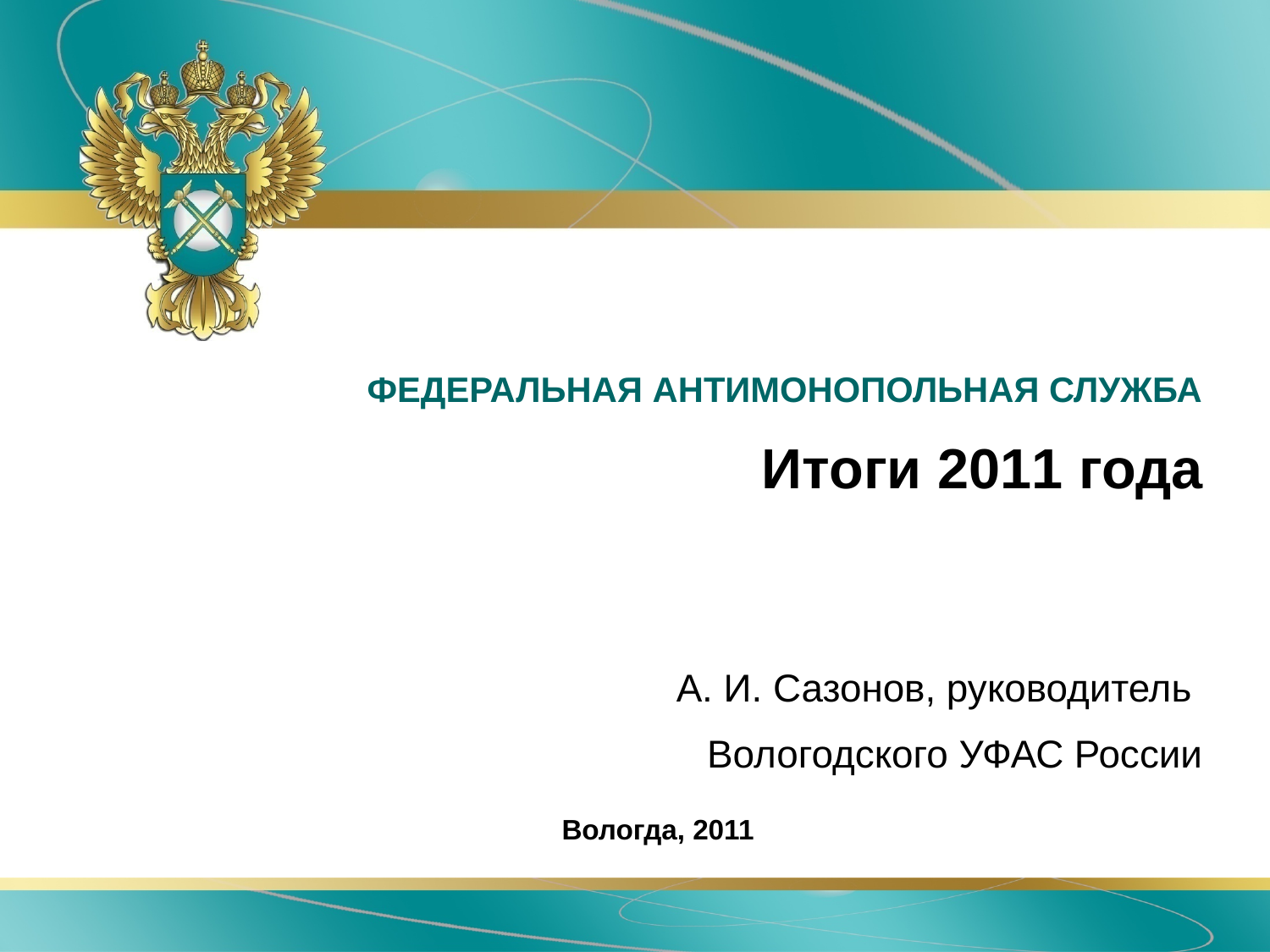

ФЕДЕРАЛЬНАЯ АНТИМОНОПОЛЬНАЯ СЛУЖБА
Итоги 2011 года
А. И. Сазонов, руководитель
Вологодского УФАС России
Вологда, 2011